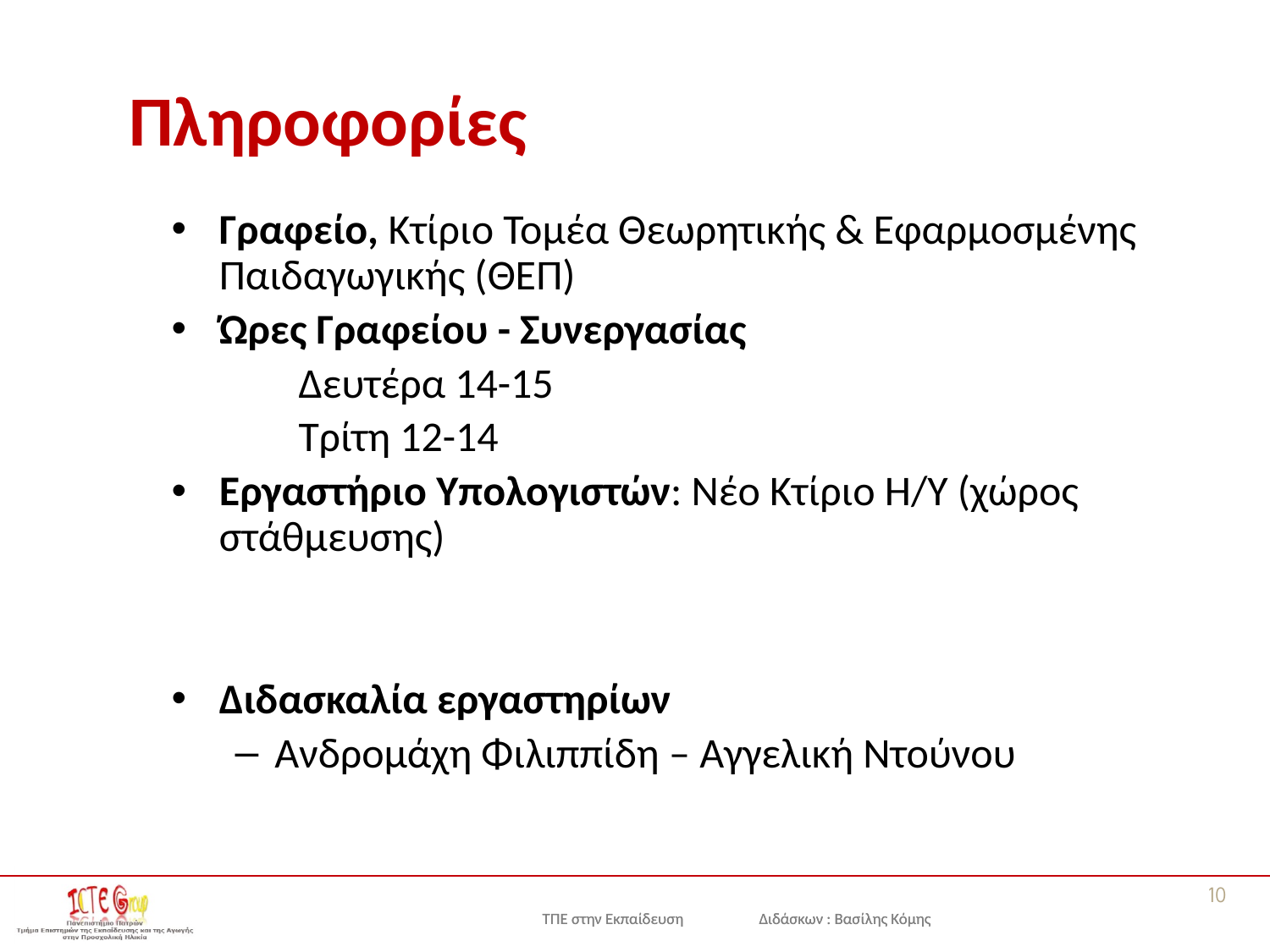

# Πληροφορίες
Γραφείο, Κτίριο Τομέα Θεωρητικής & Εφαρμοσμένης Παιδαγωγικής (ΘΕΠ)
Ώρες Γραφείου - Συνεργασίας
	Δευτέρα 14-15
	Τρίτη 12-14
Εργαστήριο Υπολογιστών: Νέο Κτίριο Η/Υ (χώρος στάθμευσης)

Διδασκαλία εργαστηρίων
Ανδρομάχη Φιλιππίδη – Αγγελική Ντούνου

10